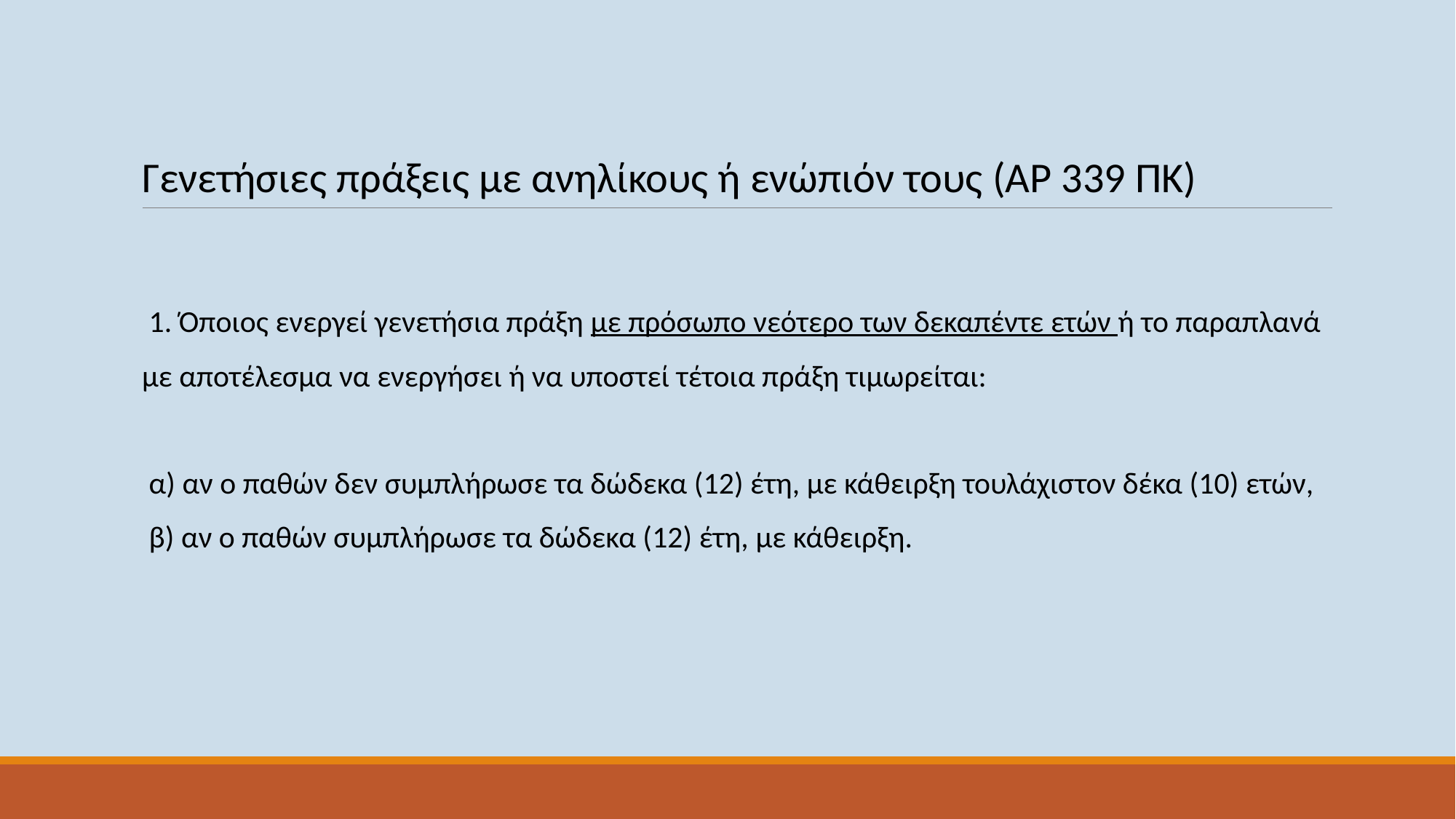

# Γενετήσιες πράξεις με ανηλίκους ή ενώπιόν τους (ΑΡ 339 ΠΚ)

 1. Όποιος ενεργεί γενετήσια πράξη με πρόσωπο νεότερο των δεκαπέντε ετών ή το παραπλανά με αποτέλεσμα να ενεργήσει ή να υποστεί τέτοια πράξη τιμωρείται:

 α) αν ο παθών δεν συμπλήρωσε τα δώδεκα (12) έτη, με κάθειρξη τουλάχιστον δέκα (10) ετών,
 β) αν ο παθών συμπλήρωσε τα δώδεκα (12) έτη, με κάθειρξη.